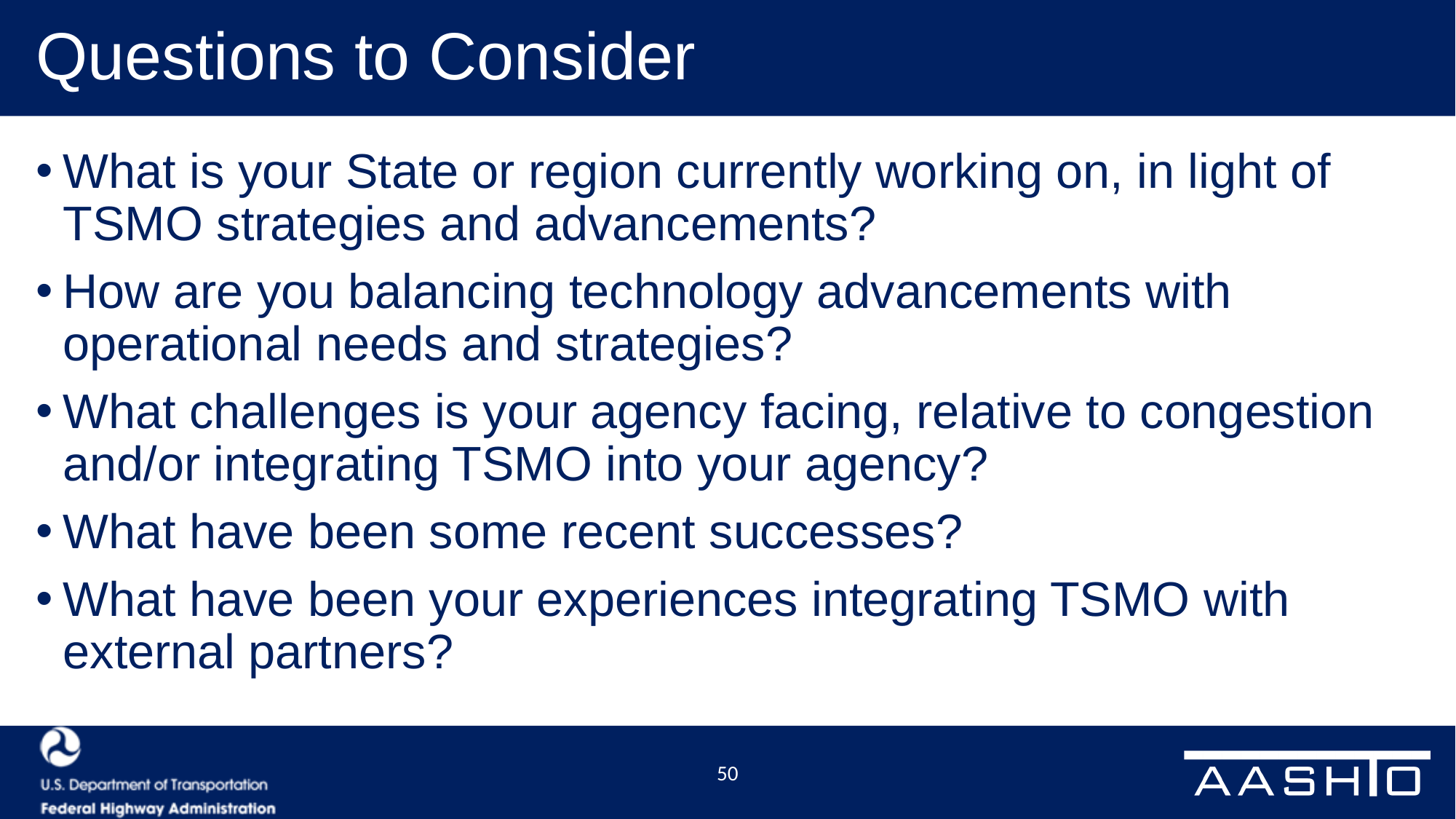

# Questions to Consider
What is your State or region currently working on, in light of TSMO strategies and advancements?
How are you balancing technology advancements with operational needs and strategies?
What challenges is your agency facing, relative to congestion and/or integrating TSMO into your agency?
What have been some recent successes?
What have been your experiences integrating TSMO with external partners?
50